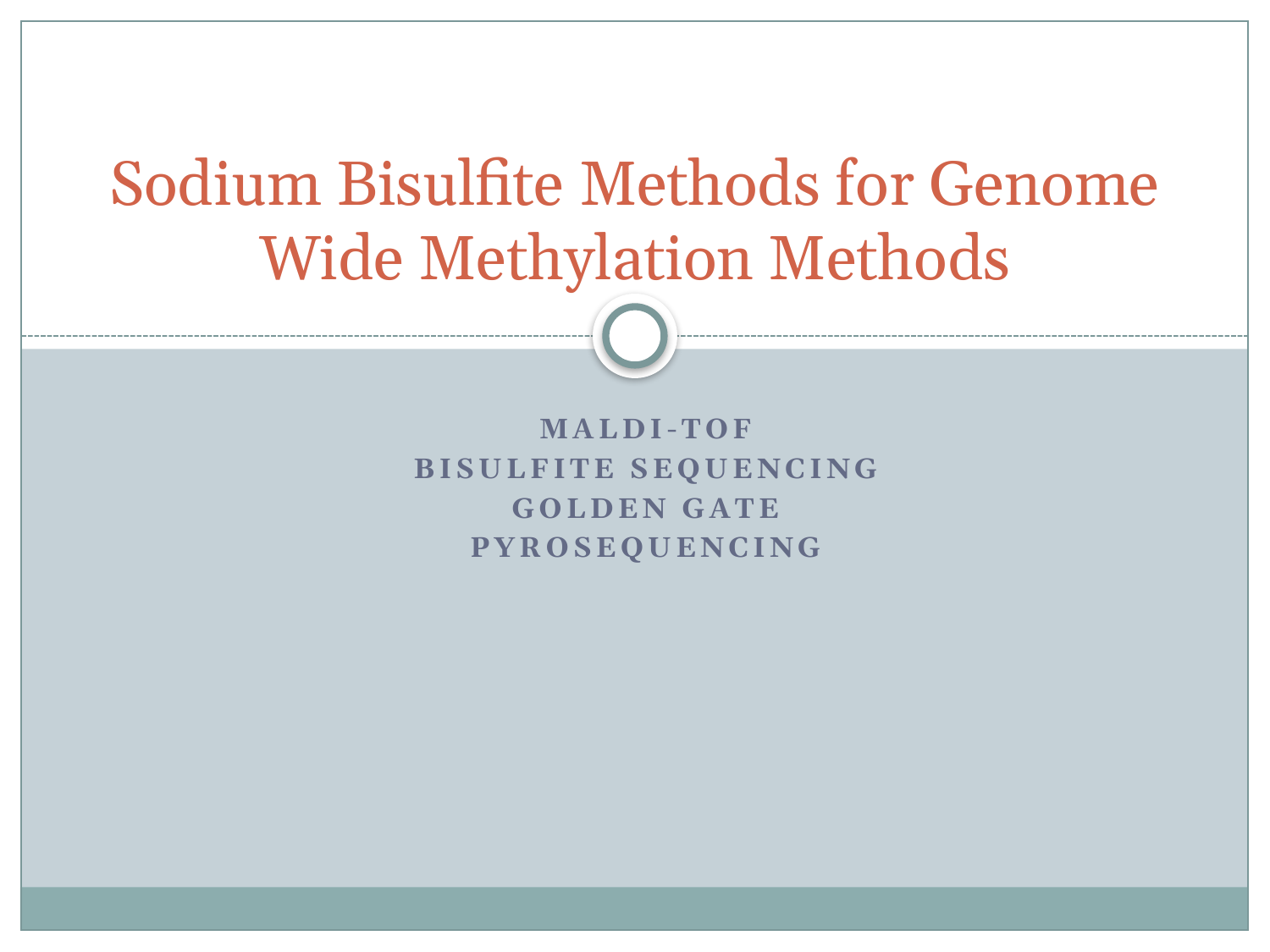

# Sodium Bisulfite Methods for Genome Wide Methylation Methods
MALDI-TOF
Bisulfite sequencing
Golden Gate
Pyrosequencing